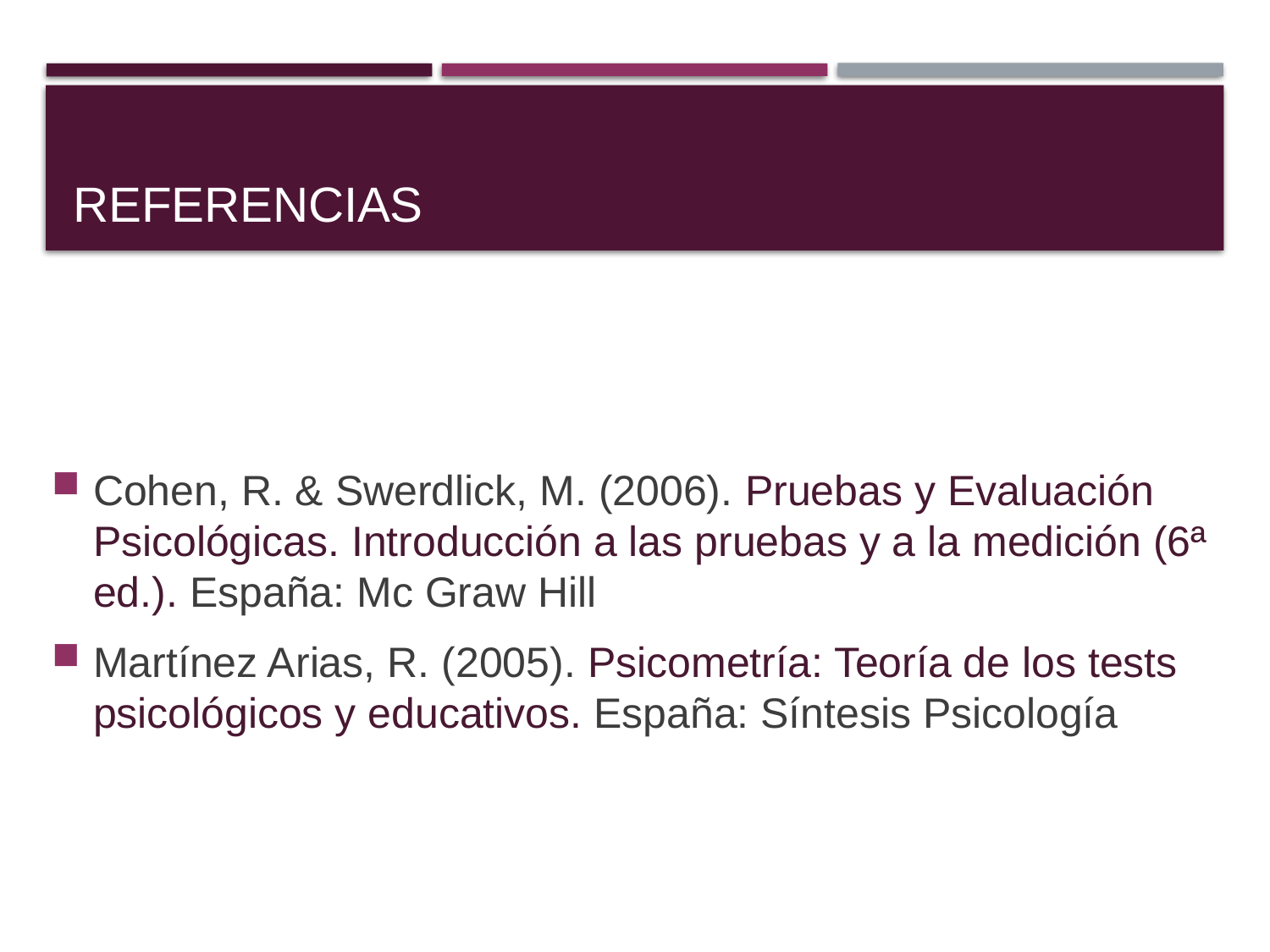

# Referencias

Cohen, R. & Swerdlick, M. (2006). Pruebas y Evaluación Psicológicas. Introducción a las pruebas y a la medición (6ª ed.). España: Mc Graw Hill
Martínez Arias, R. (2005). Psicometría: Teoría de los tests psicológicos y educativos. España: Síntesis Psicología